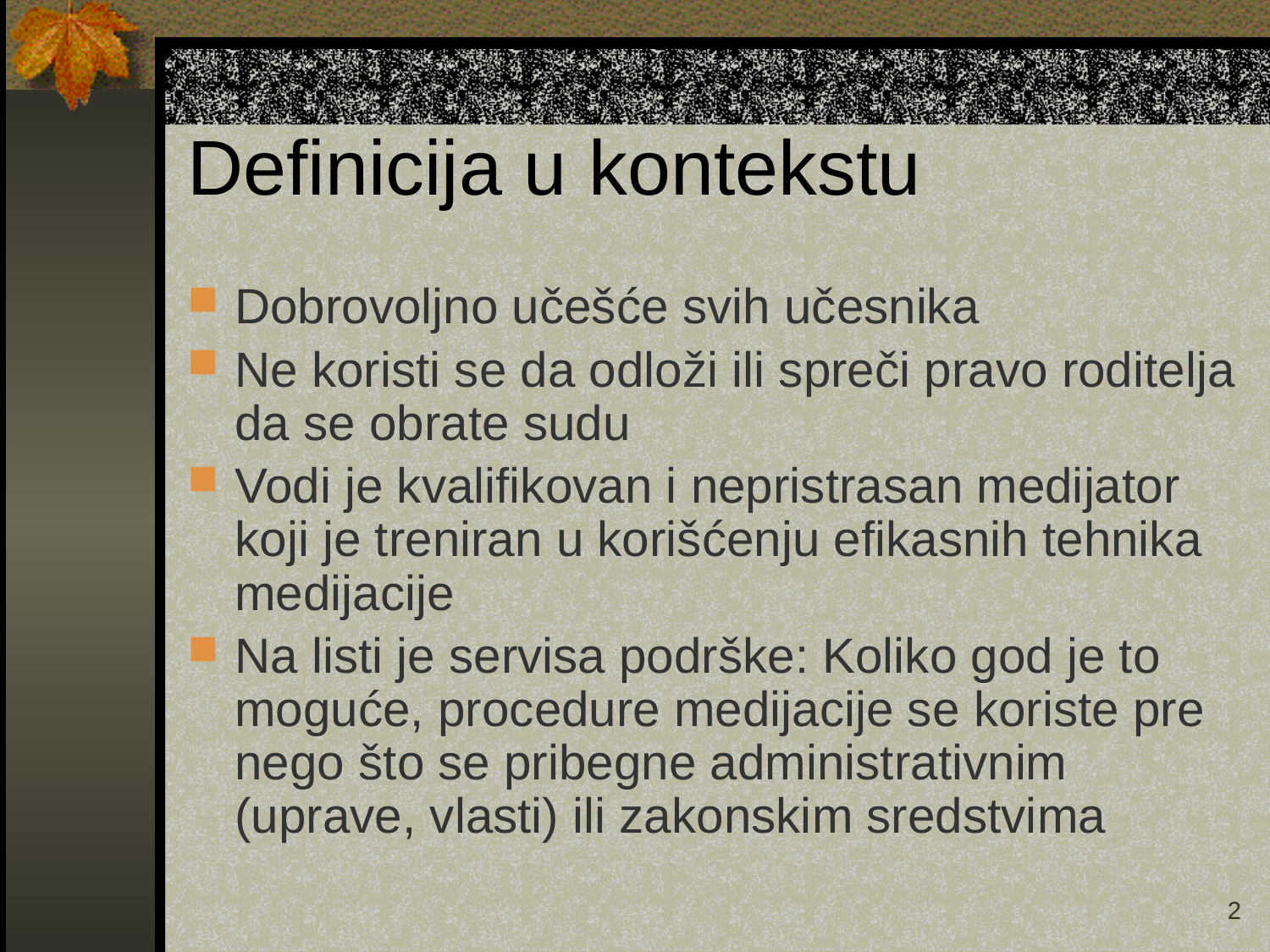

# Definicija u kontekstu
Dobrovoljno učešće svih učesnika
Ne koristi se da odloži ili spreči pravo roditelja da se obrate sudu
Vodi je kvalifikovan i nepristrasan medijator koji je treniran u korišćenju efikasnih tehnika medijacije
Na listi je servisa podrške: Koliko god je to moguće, procedure medijacije se koriste pre nego što se pribegne administrativnim (uprave, vlasti) ili zakonskim sredstvima
2